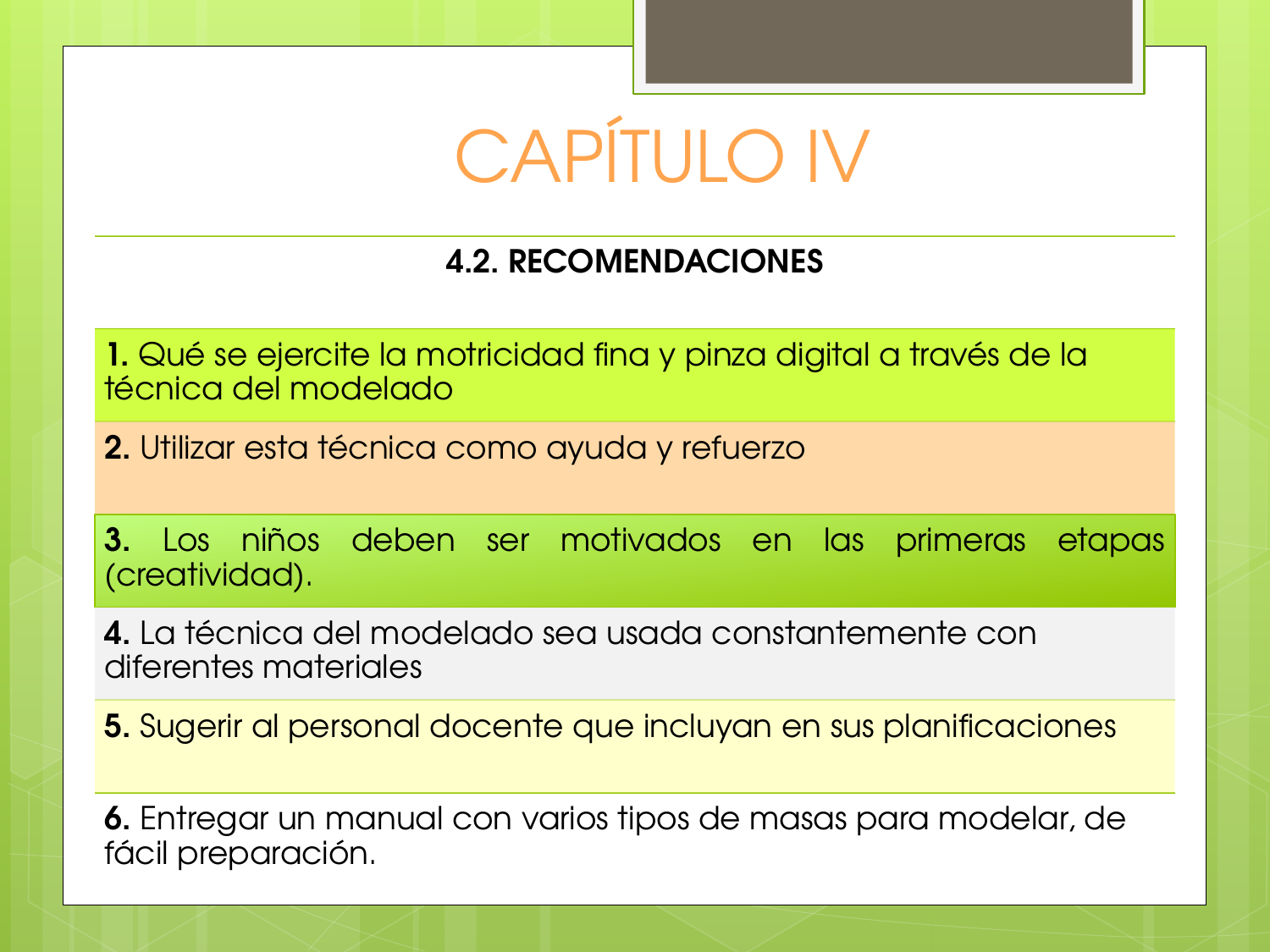

CAPÍTULO IV
4.2. RECOMENDACIONES
1. Qué se ejercite la motricidad fina y pinza digital a través de la técnica del modelado
2. Utilizar esta técnica como ayuda y refuerzo
3. Los niños deben ser motivados en las primeras etapas (creatividad).
4. La técnica del modelado sea usada constantemente con diferentes materiales
5. Sugerir al personal docente que incluyan en sus planificaciones
6. Entregar un manual con varios tipos de masas para modelar, de fácil preparación.